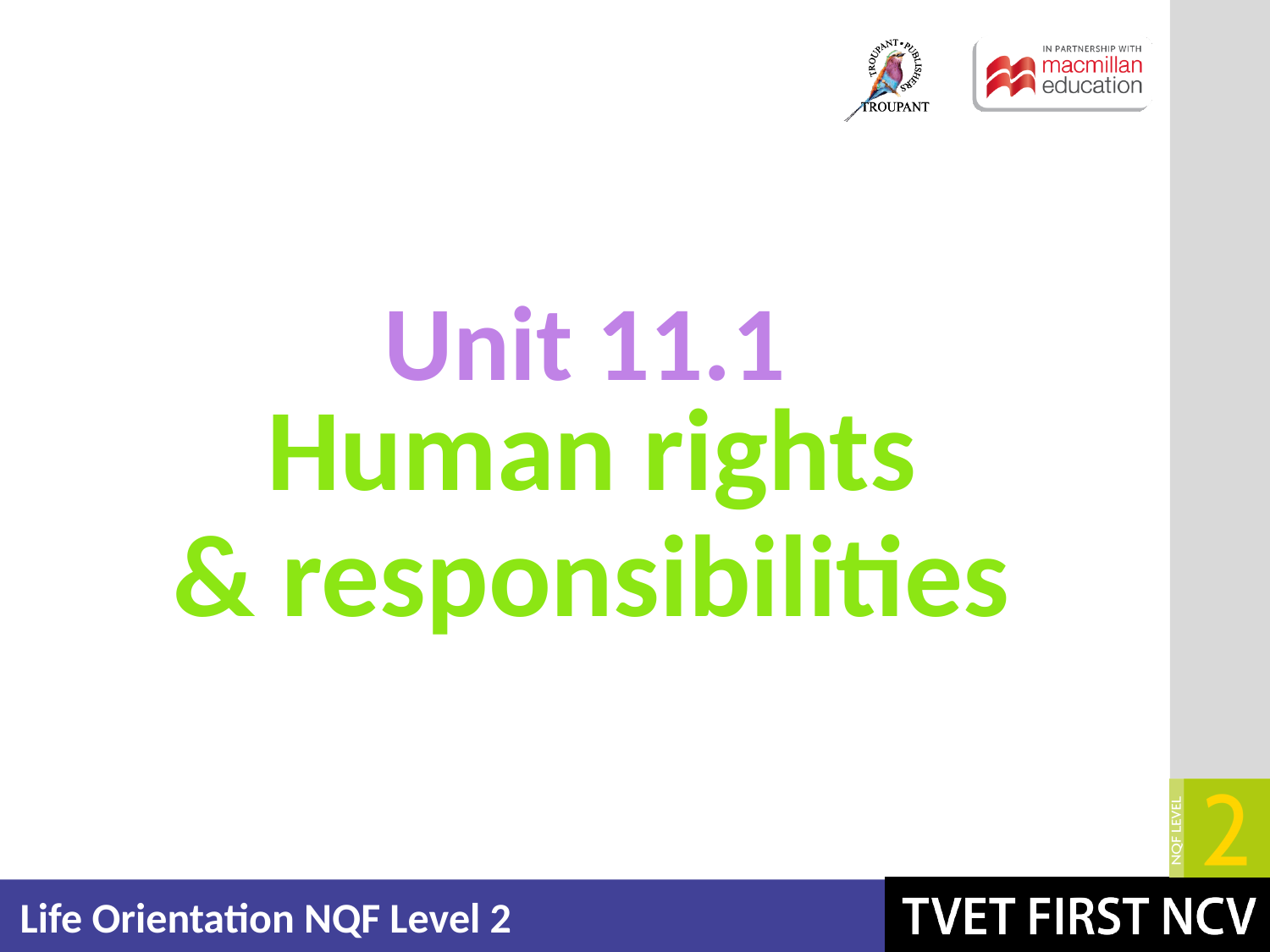

Unit 11.1
# Human rights & responsibilities